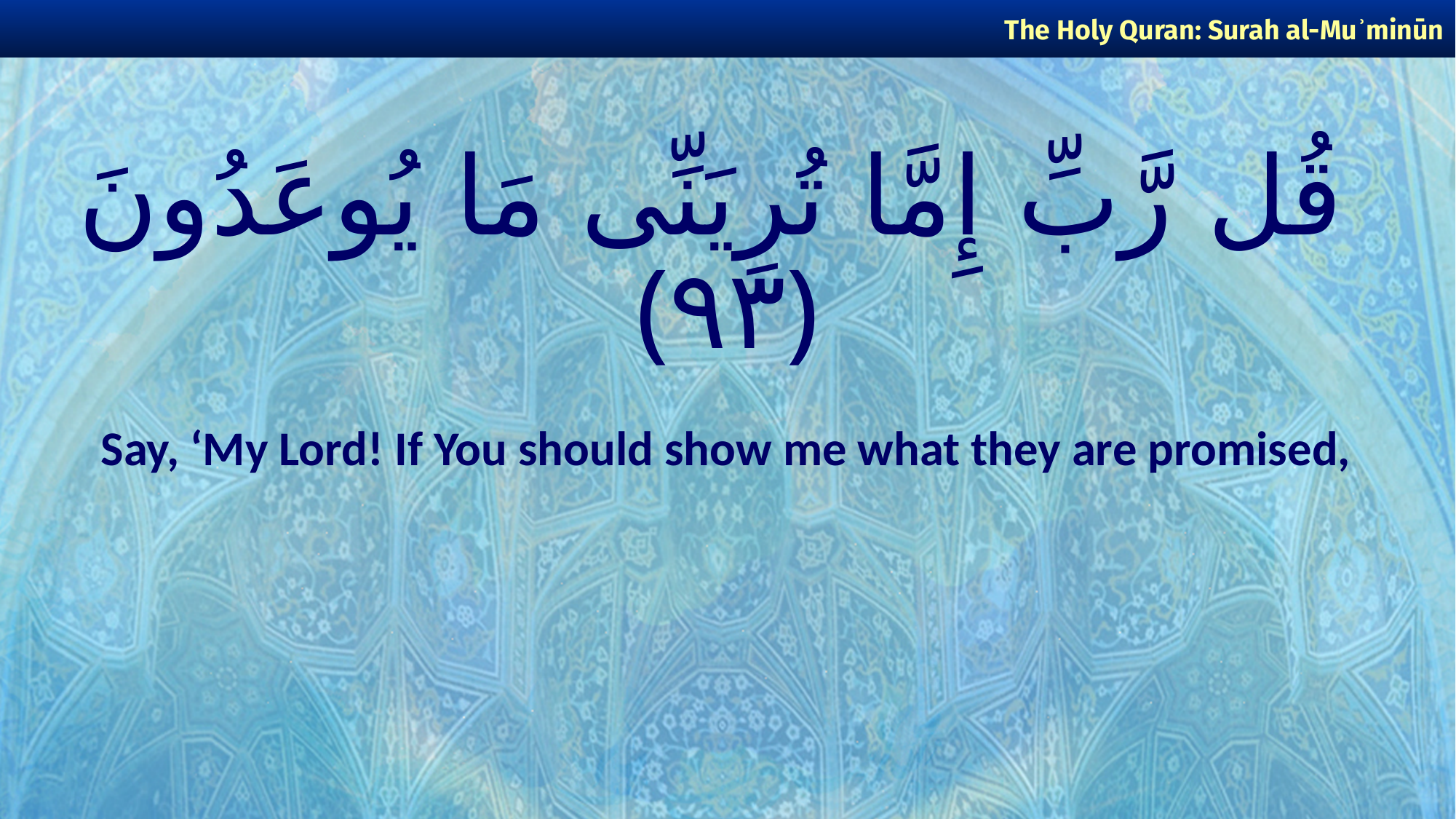

The Holy Quran: Surah al-Muʾminūn
# قُل رَّبِّ إِمَّا تُرِيَنِّى مَا يُوعَدُونَ ﴿٩٣﴾
Say, ‘My Lord! If You should show me what they are promised,